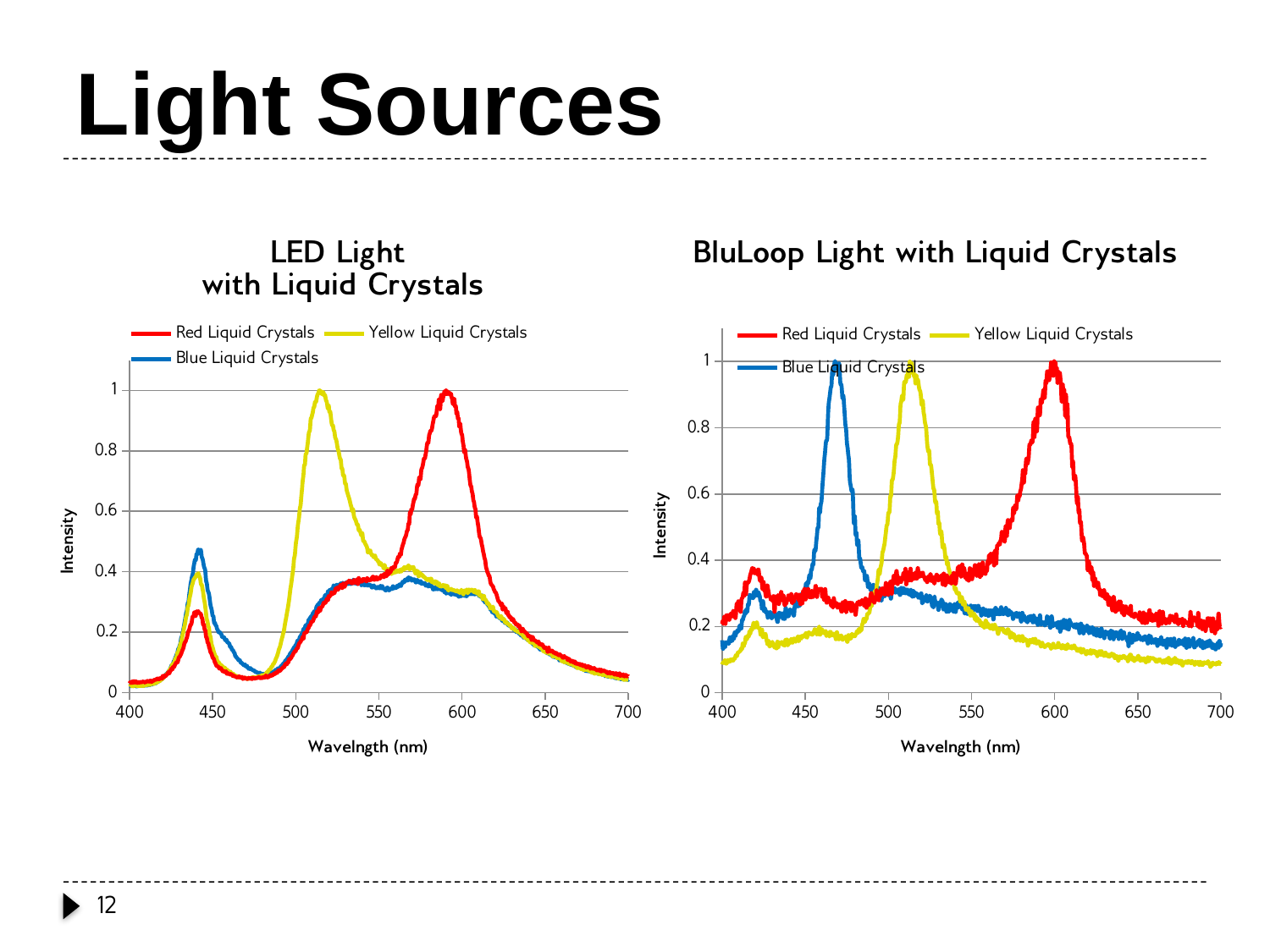

# Light Sources

### Chart: LED Light
with Liquid Crystals

| Category |  |  |  |
|---|---|---|---|

### Chart: BluLoop Light with Liquid Crystals

| Category |  |  |  |
|---|---|---|---|
12